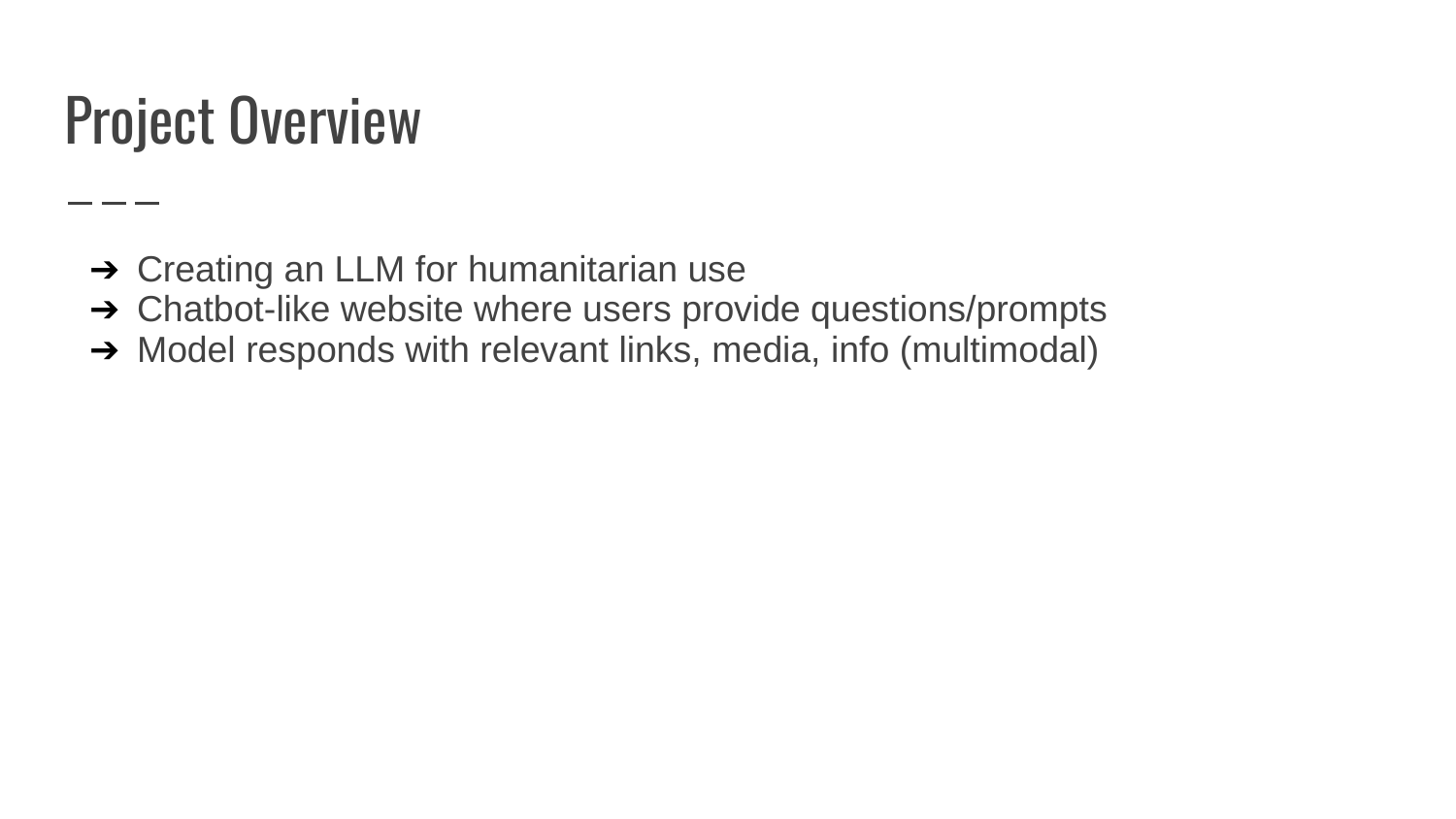

# Project Overview
Creating an LLM for humanitarian use
Chatbot-like website where users provide questions/prompts
Model responds with relevant links, media, info (multimodal)